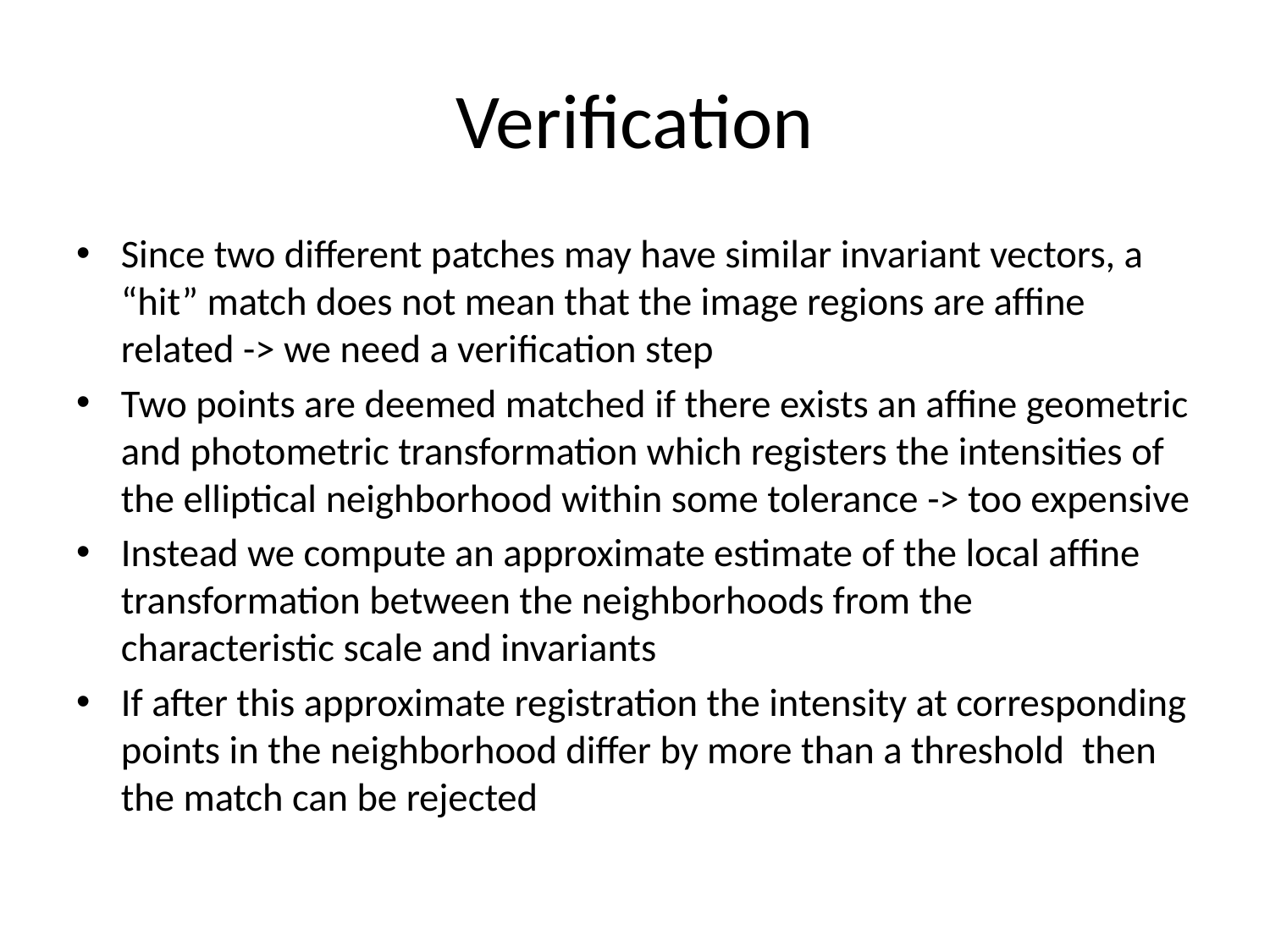

# Veriﬁcation
Since two different patches may have similar invariant vectors, a “hit” match does not mean that the image regions are afﬁne related -> we need a verification step
Two points are deemed matched if there exists an afﬁne geometric and photometric transformation which registers the intensities of the elliptical neighborhood within some tolerance -> too expensive
Instead we compute an approximate estimate of the local afﬁne transformation between the neighborhoods from the characteristic scale and invariants
If after this approximate registration the intensity at corresponding points in the neighborhood differ by more than a threshold  then the match can be rejected